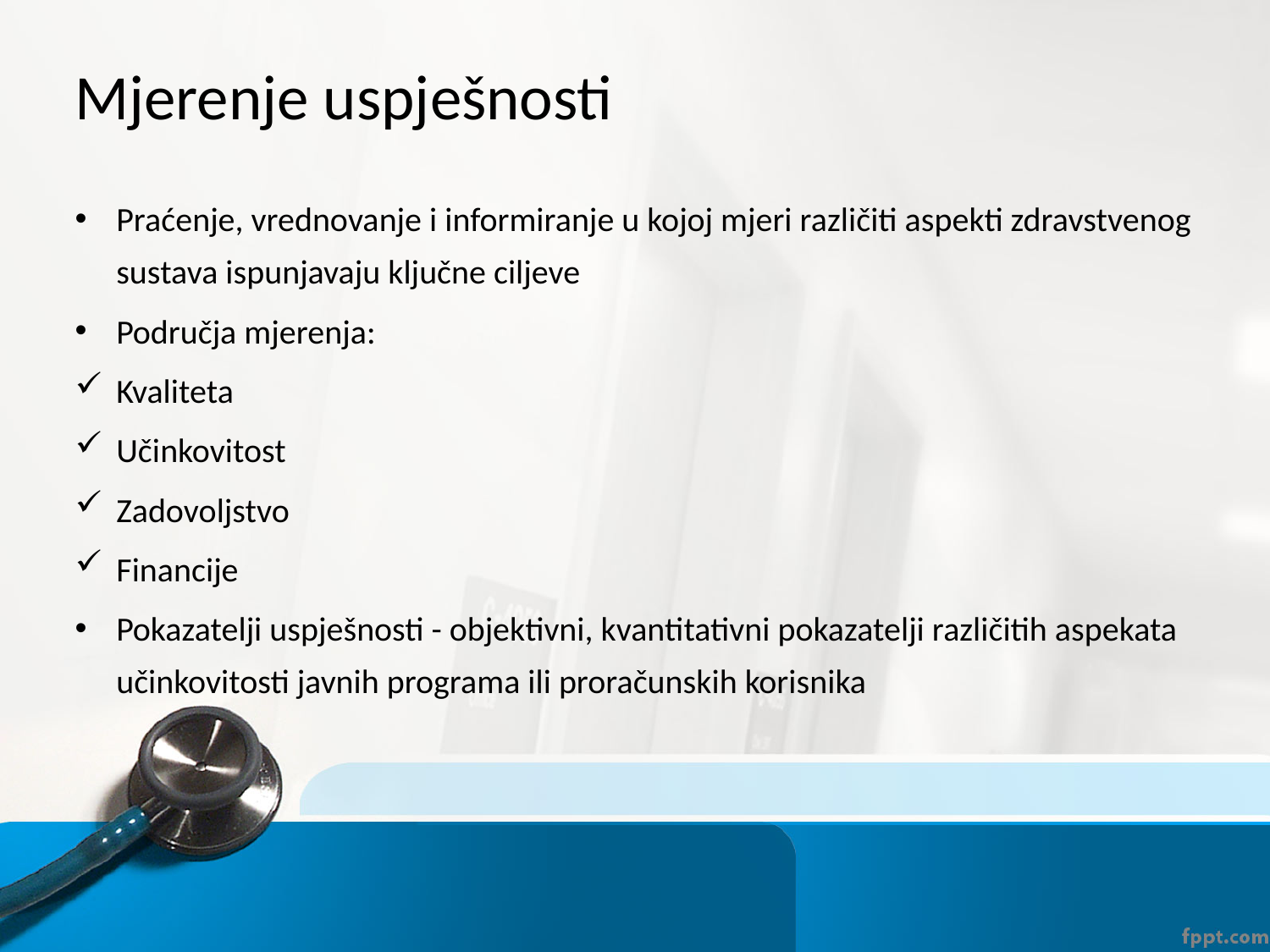

# Mjerenje uspješnosti
Praćenje, vrednovanje i informiranje u kojoj mjeri različiti aspekti zdravstvenog sustava ispunjavaju ključne ciljeve
Područja mjerenja:
Kvaliteta
Učinkovitost
Zadovoljstvo
Financije
Pokazatelji uspješnosti - objektivni, kvantitativni pokazatelji različitih aspekata učinkovitosti javnih programa ili proračunskih korisnika